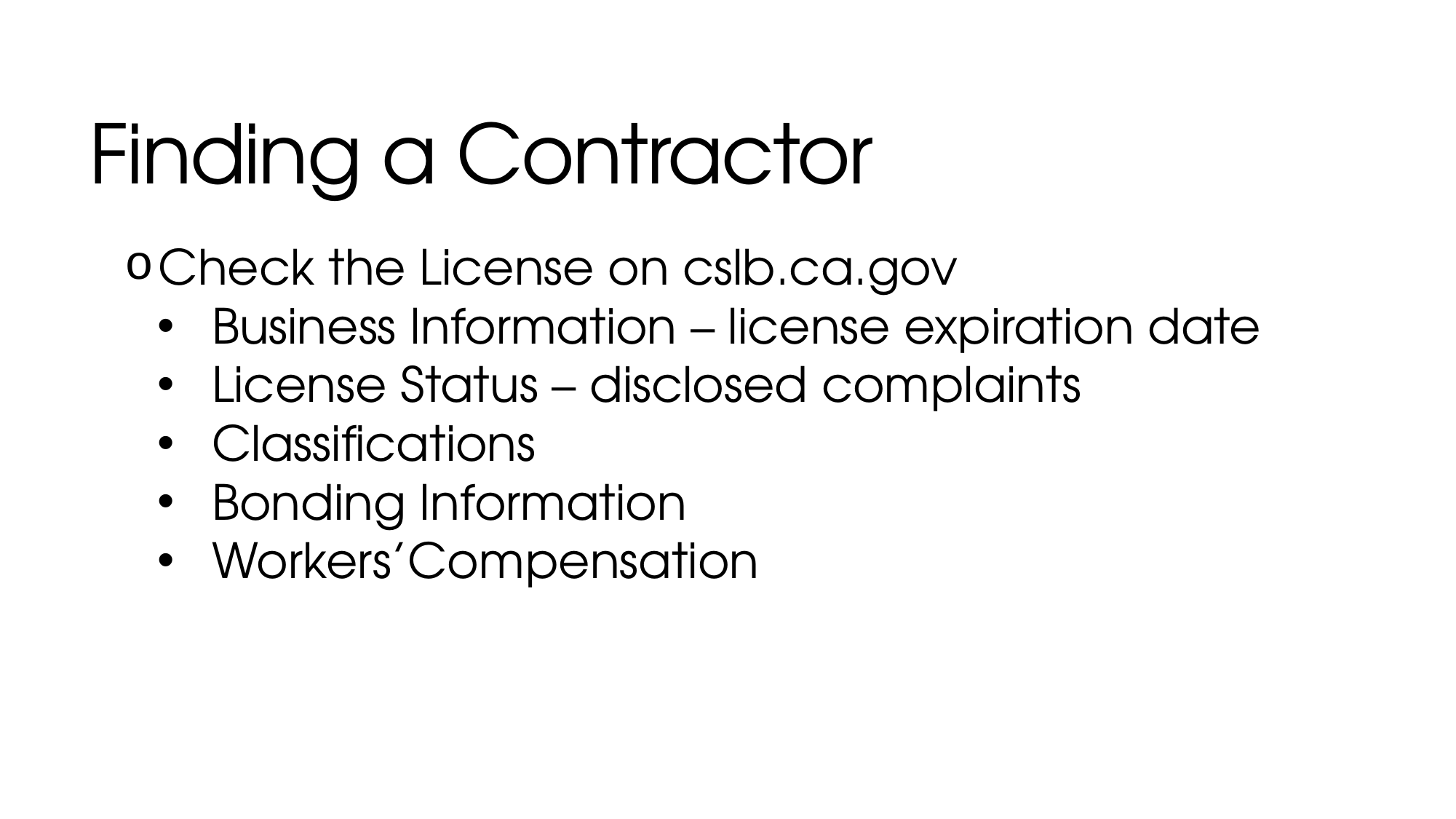

# Finding a Contractor
Check the License on cslb.ca.gov
Business Information – license expiration date
License Status – disclosed complaints
Classifications
Bonding Information
Workers’Compensation